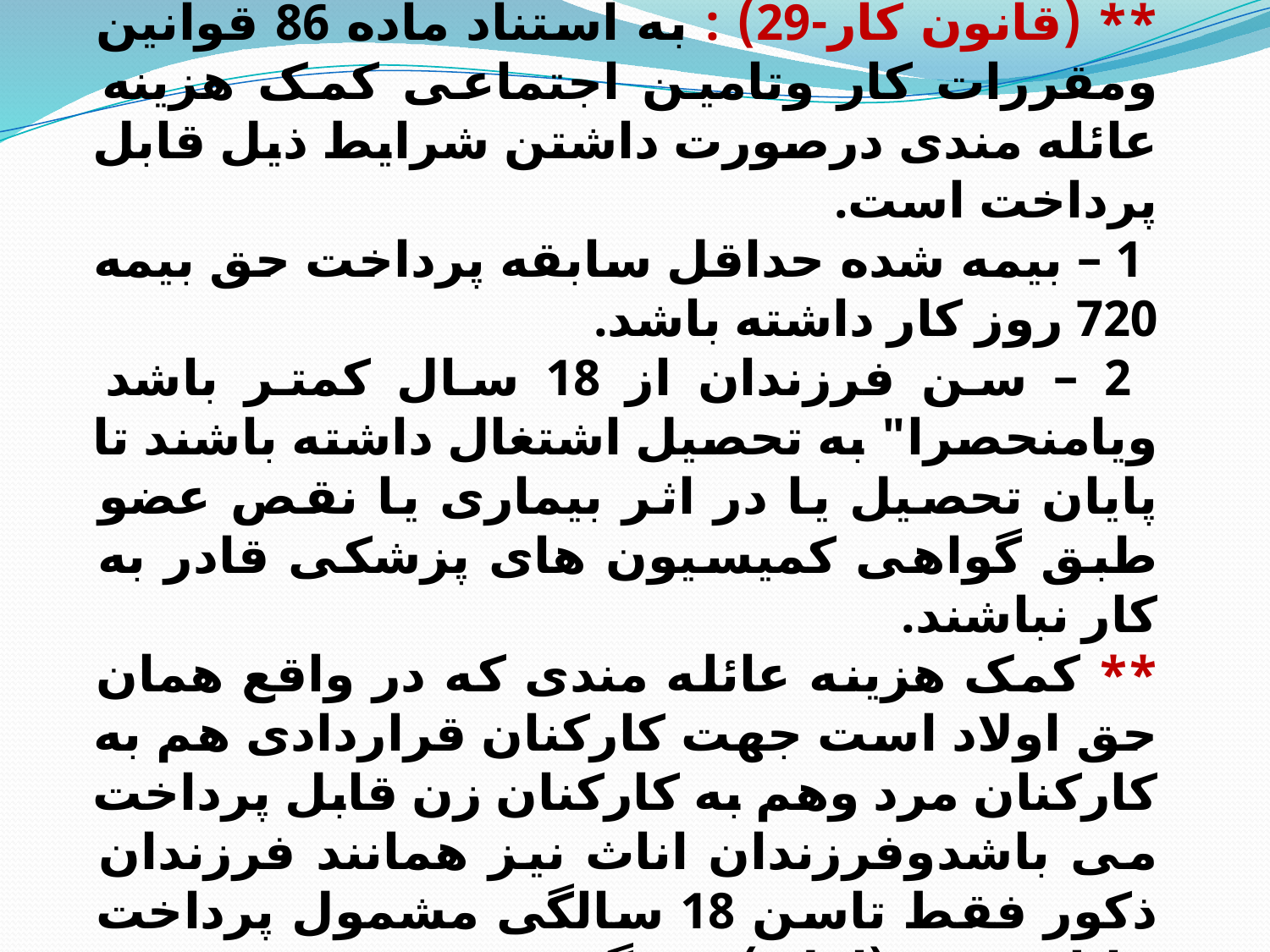

** (قانون کار-29) : به استناد ماده 86 قوانین ومقررات کار وتامین اجتماعی کمک هزینه عائله مندی درصورت داشتن شرایط ذیل قابل پرداخت است.
 1 – بیمه شده حداقل سابقه پرداخت حق بیمه 720 روز کار داشته باشد.
 2 – سن فرزندان از 18 سال کمتر باشد ویامنحصرا" به تحصیل اشتغال داشته باشند تا پایان تحصیل یا در اثر بیماری یا نقص عضو طبق گواهی کمیسیون های پزشکی قادر به کار نباشند.
** کمک هزینه عائله مندی که در واقع همان حق اولاد است جهت کارکنان قراردادی هم به کارکنان مرد وهم به کارکنان زن قابل پرداخت می باشدوفرزندان اناث نیز همانند فرزندان ذکور فقط تاسن 18 سالگی مشمول پرداخت عائله مندی (اولاد) می گردند.